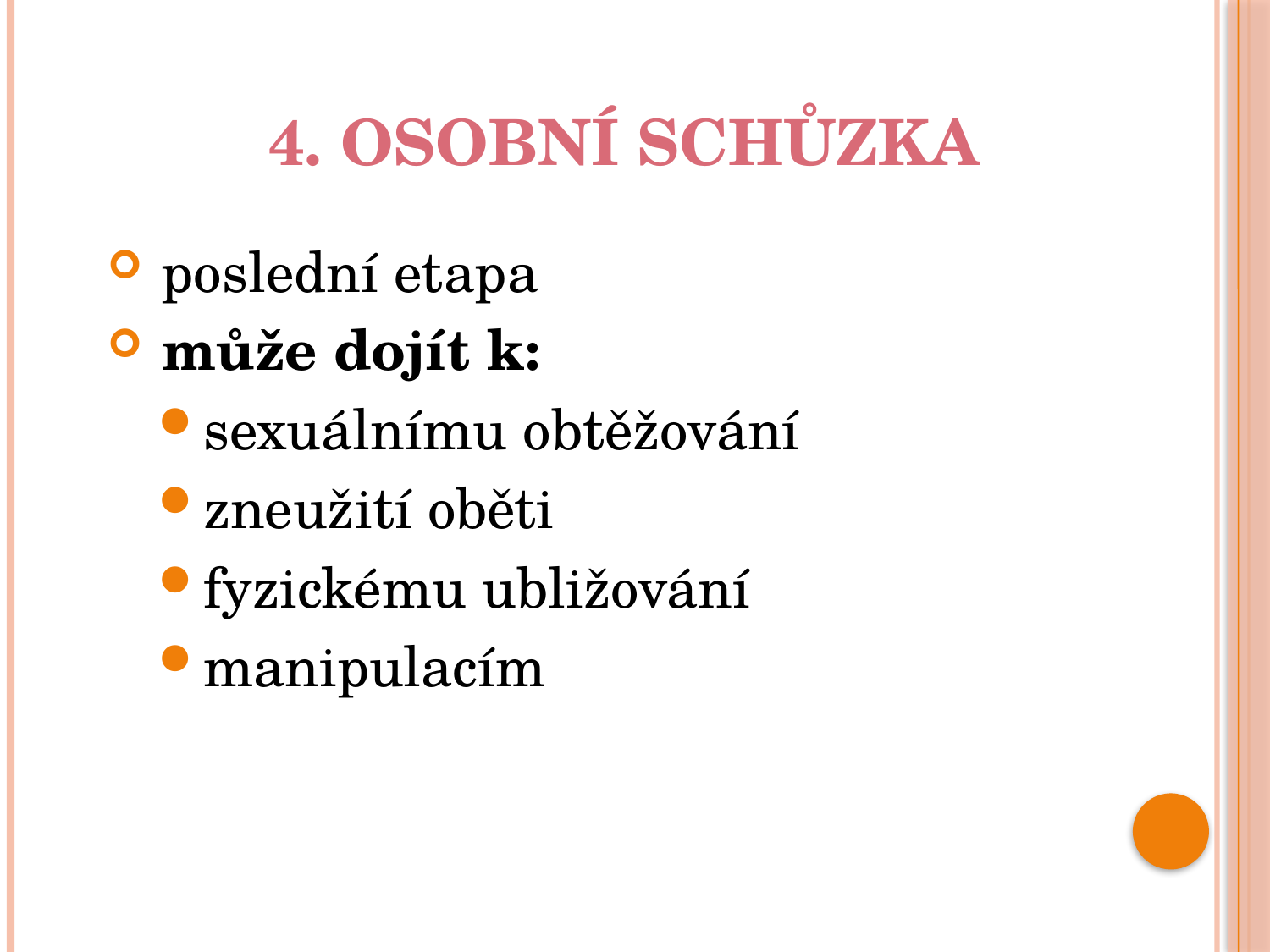

# 4. Osobní schůzka
 poslední etapa
 může dojít k:
sexuálnímu obtěžování
zneužití oběti
fyzickému ubližování
manipulacím